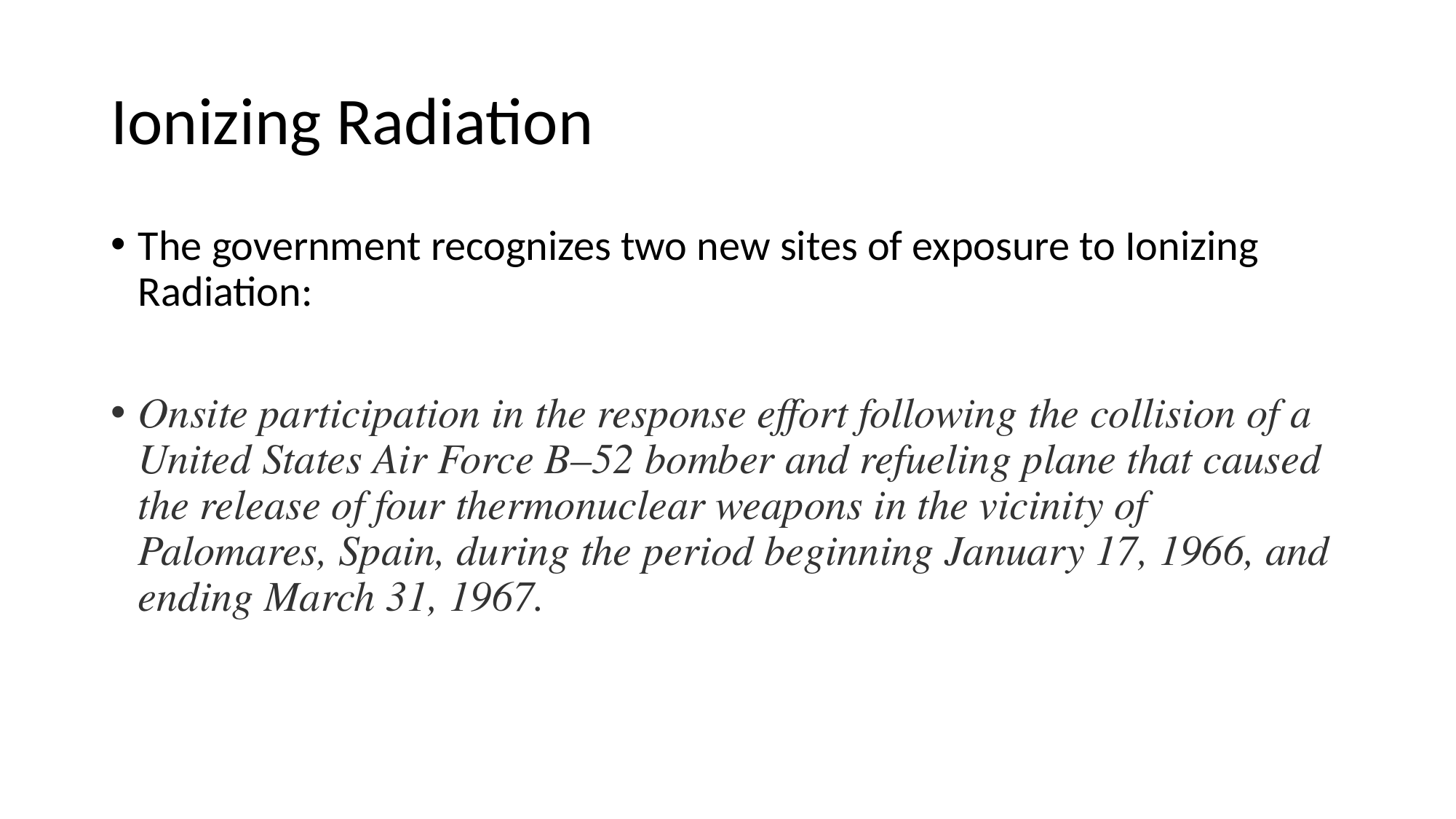

# Ionizing Radiation
The government recognizes two new sites of exposure to Ionizing Radiation:

Onsite participation in the response effort following the collision of a United States Air Force B–52 bomber and refueling plane that caused the release of four thermonuclear weapons in the vicinity of Palomares, Spain, during the period beginning January 17, 1966, and ending March 31, 1967.